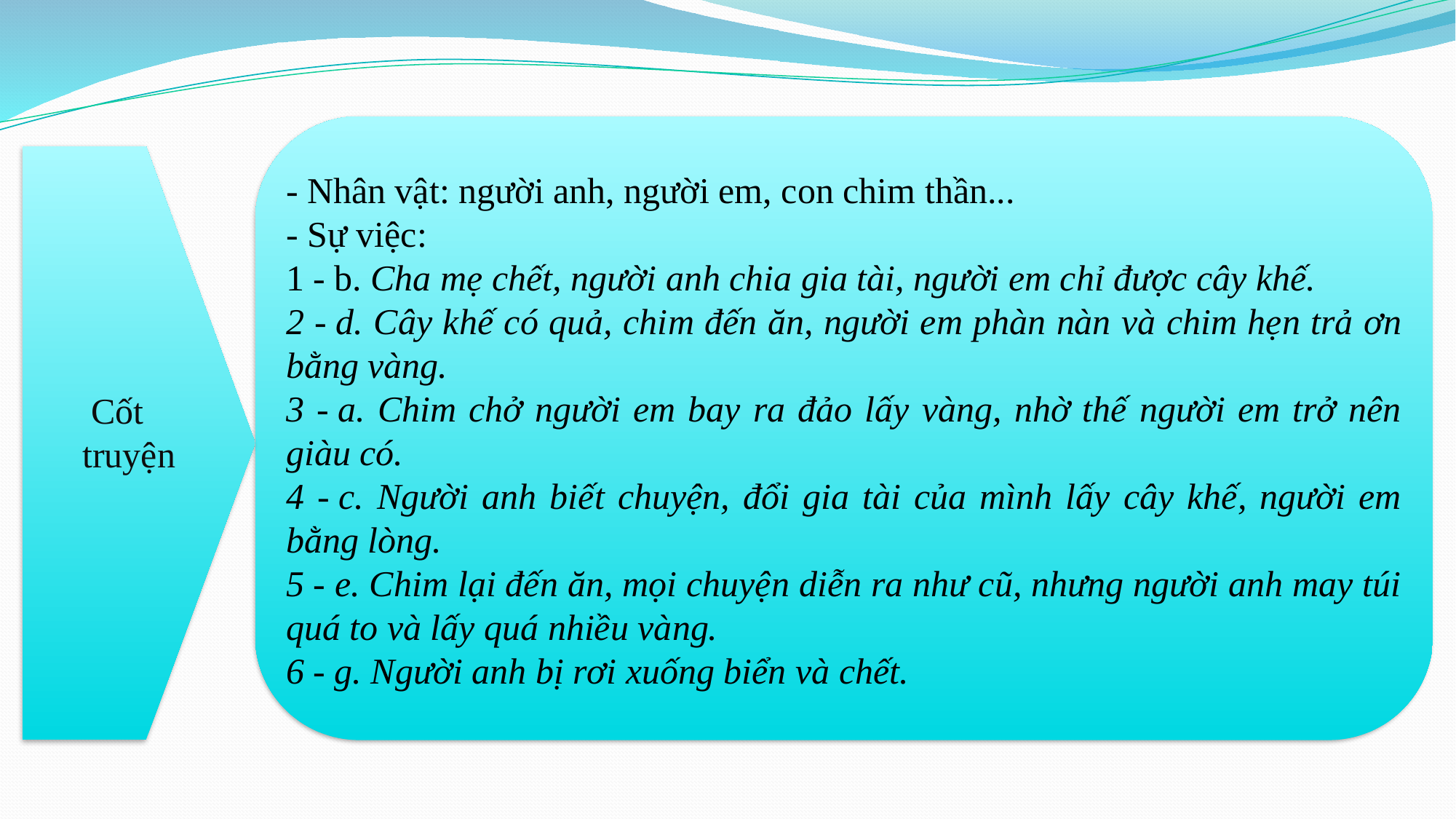

- Nhân vật: người anh, người em, con chim thần...
- Sự việc:
1 - b. Cha mẹ chết, người anh chia gia tài, người em chỉ được cây khế.
2 - d. Cây khế có quả, chim đến ăn, người em phàn nàn và chim hẹn trả ơn bằng vàng.
3 - a. Chim chở người em bay ra đảo lấy vàng, nhờ thế người em trở nên giàu có.
4 - c. Người anh biết chuyện, đổi gia tài của mình lấy cây khế, người em bằng lòng.
5 - e. Chim lại đến ăn, mọi chuyện diễn ra như cũ, nhưng người anh may túi quá to và lấy quá nhiều vàng.
6 - g. Người anh bị rơi xuống biển và chết.
 Cốt truyện